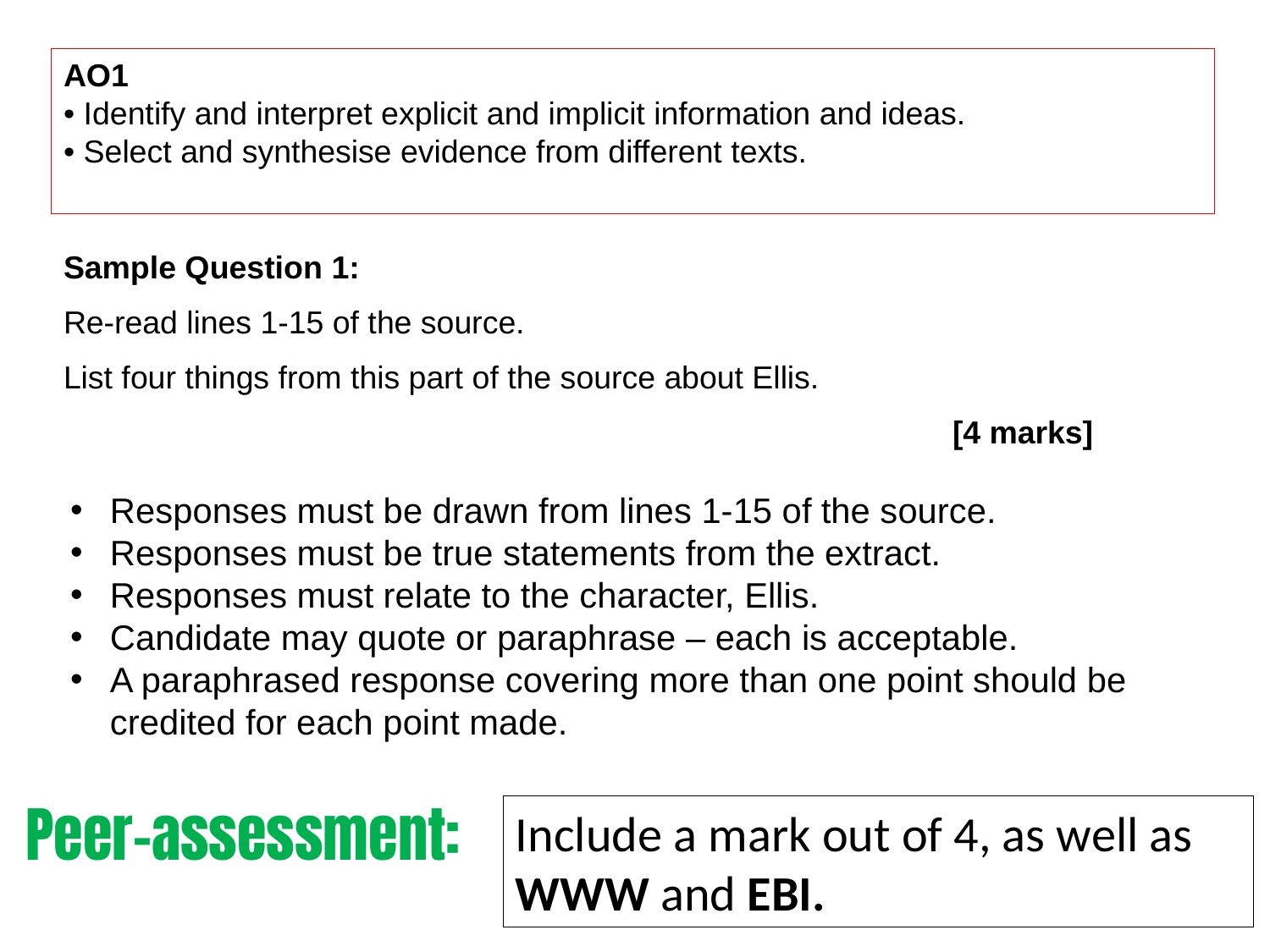

AO1
• Identify and interpret explicit and implicit information and ideas.
• Select and synthesise evidence from different texts.

Sample Question 1:
Re-read lines 1-15 of the source.
List four things from this part of the source about Ellis.
							[4 marks]
Responses must be drawn from lines 1-15 of the source.
Responses must be true statements from the extract.
Responses must relate to the character, Ellis.
Candidate may quote or paraphrase – each is acceptable.
A paraphrased response covering more than one point should be credited for each point made.
Peer-assessment:
Include a mark out of 4, as well as WWW and EBI.